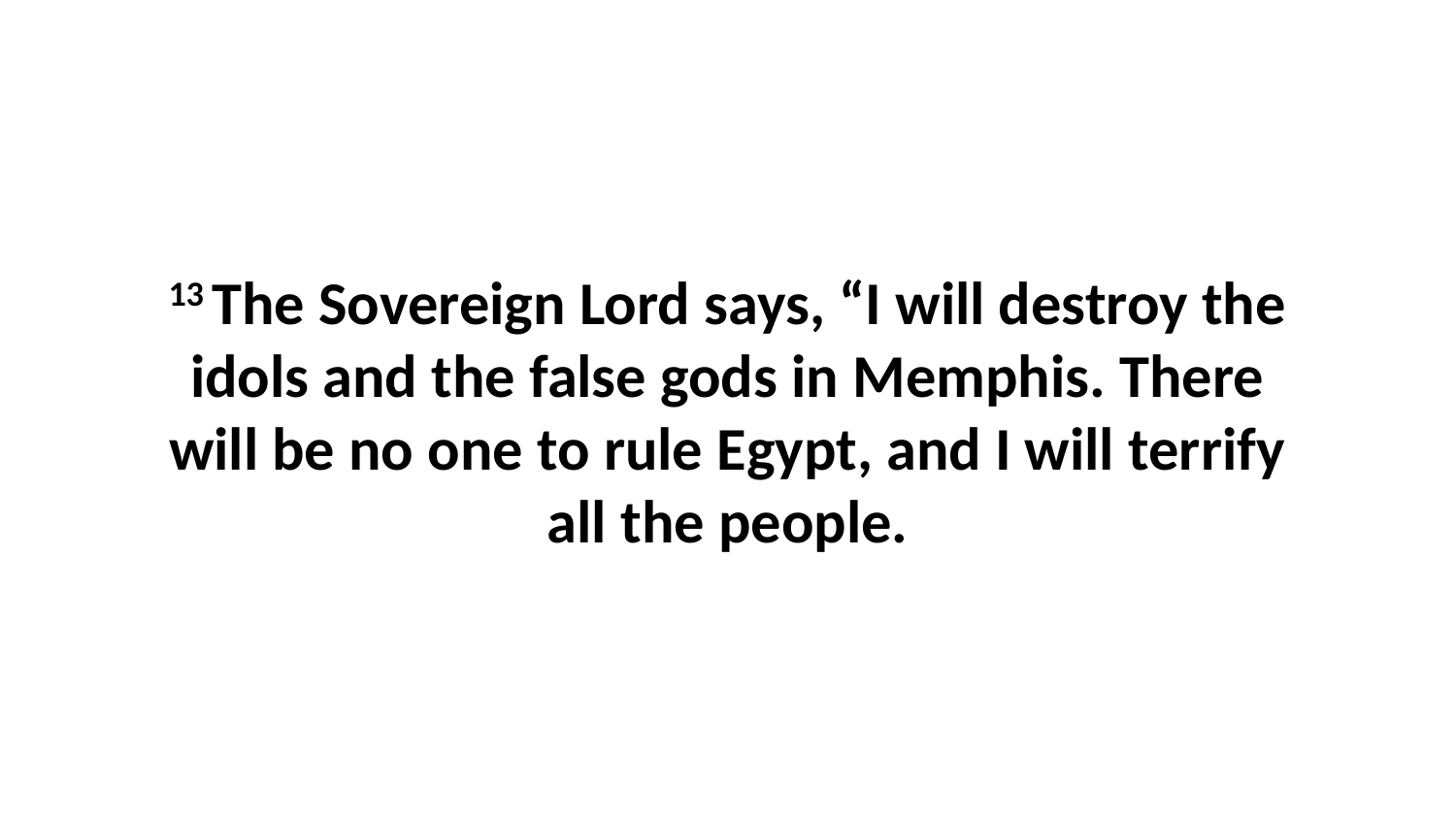

13 The Sovereign Lord says, “I will destroy the idols and the false gods in Memphis. There will be no one to rule Egypt, and I will terrify all the people.